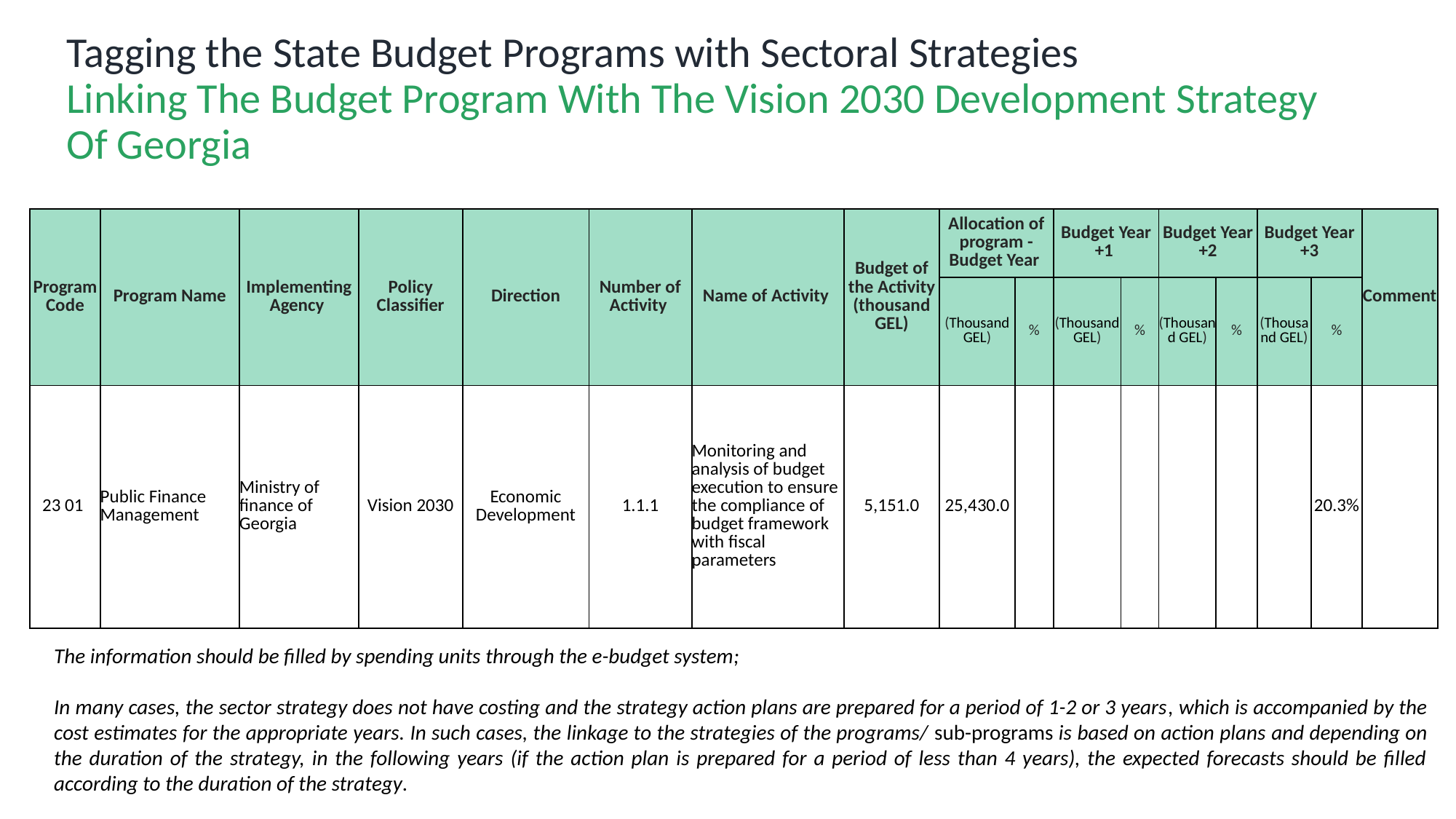

# Tagging the State Budget Programs with Sectoral Strategies Linking The Budget Program With The Vision 2030 Development Strategy Of Georgia
| Program Code | Program Name | Implementing Agency | Policy Classifier | Direction | Number of Activity | Name of Activity | Budget of the Activity (thousand GEL) | Allocation of program - Budget Year |  | Budget Year +1 |  | Budget Year +2 |  | Budget Year +3 |  | Comment |
| --- | --- | --- | --- | --- | --- | --- | --- | --- | --- | --- | --- | --- | --- | --- | --- | --- |
|  |  |  |  |  |  |  |  | (Thousand GEL) | % | (Thousand GEL) | % | (Thousand GEL) | % | (Thousand GEL) | % |  |
| 23 01 | Public Finance Management | Ministry of finance of Georgia | Vision 2030 | Economic Development | 1.1.1 | Monitoring and analysis of budget execution to ensure the compliance of budget framework with fiscal parameters | 5,151.0 | 25,430.0 |  |  |  |  |  |  | 20.3% |  |
The information should be filled by spending units through the e-budget system;

In many cases, the sector strategy does not have costing and the strategy action plans are prepared for a period of 1-2 or 3 years, which is accompanied by the cost estimates for the appropriate years. In such cases, the linkage to the strategies of the programs/ sub-programs is based on action plans and depending on the duration of the strategy, in the following years (if the action plan is prepared for a period of less than 4 years), the expected forecasts should be filled according to the duration of the strategy.